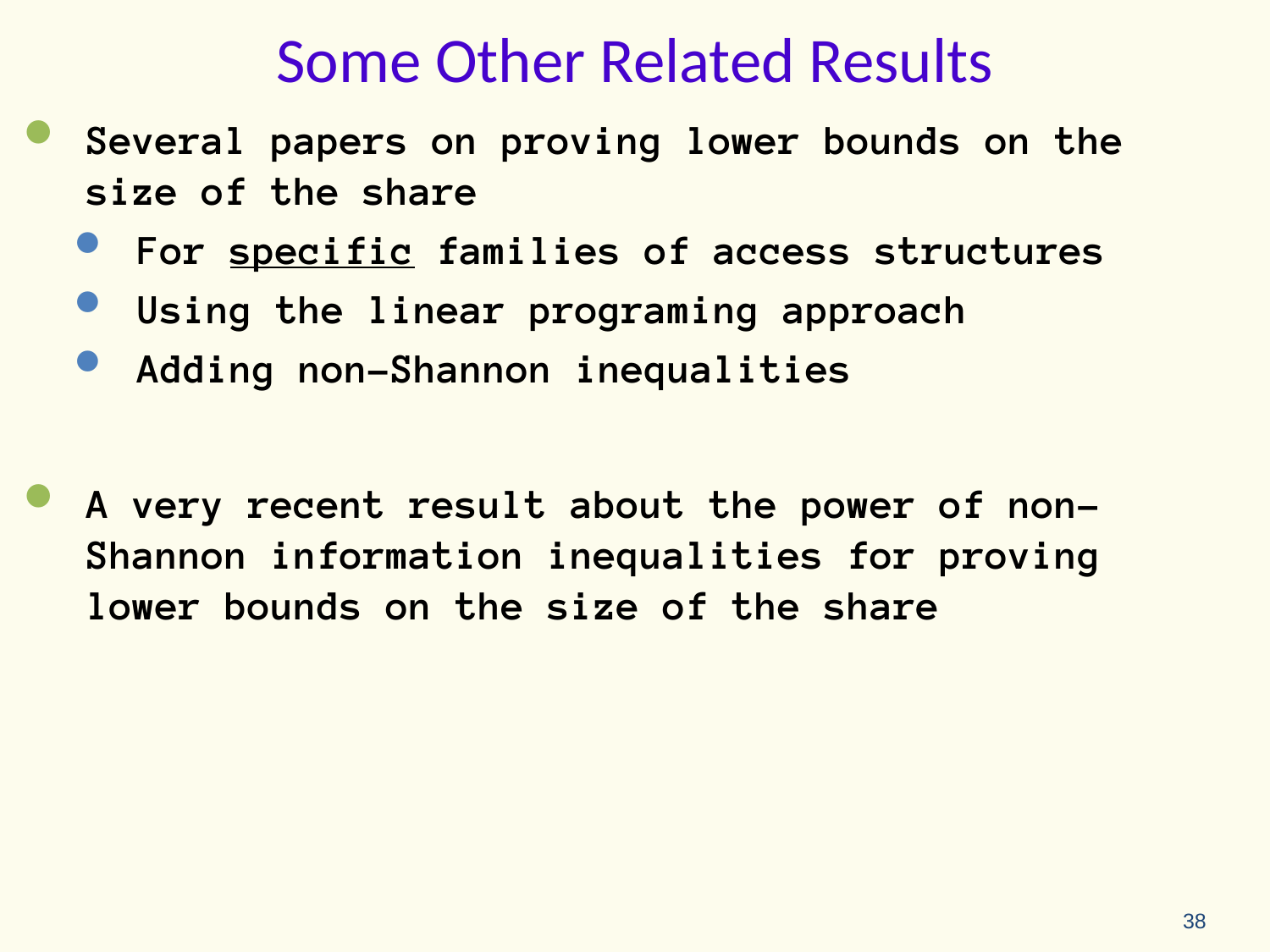

Some Other Related Results
Several papers on proving lower bounds on the size of the share
For specific families of access structures
Using the linear programing approach
Adding non-Shannon inequalities

A very recent result about the power of non-Shannon information inequalities for proving lower bounds on the size of the share

38